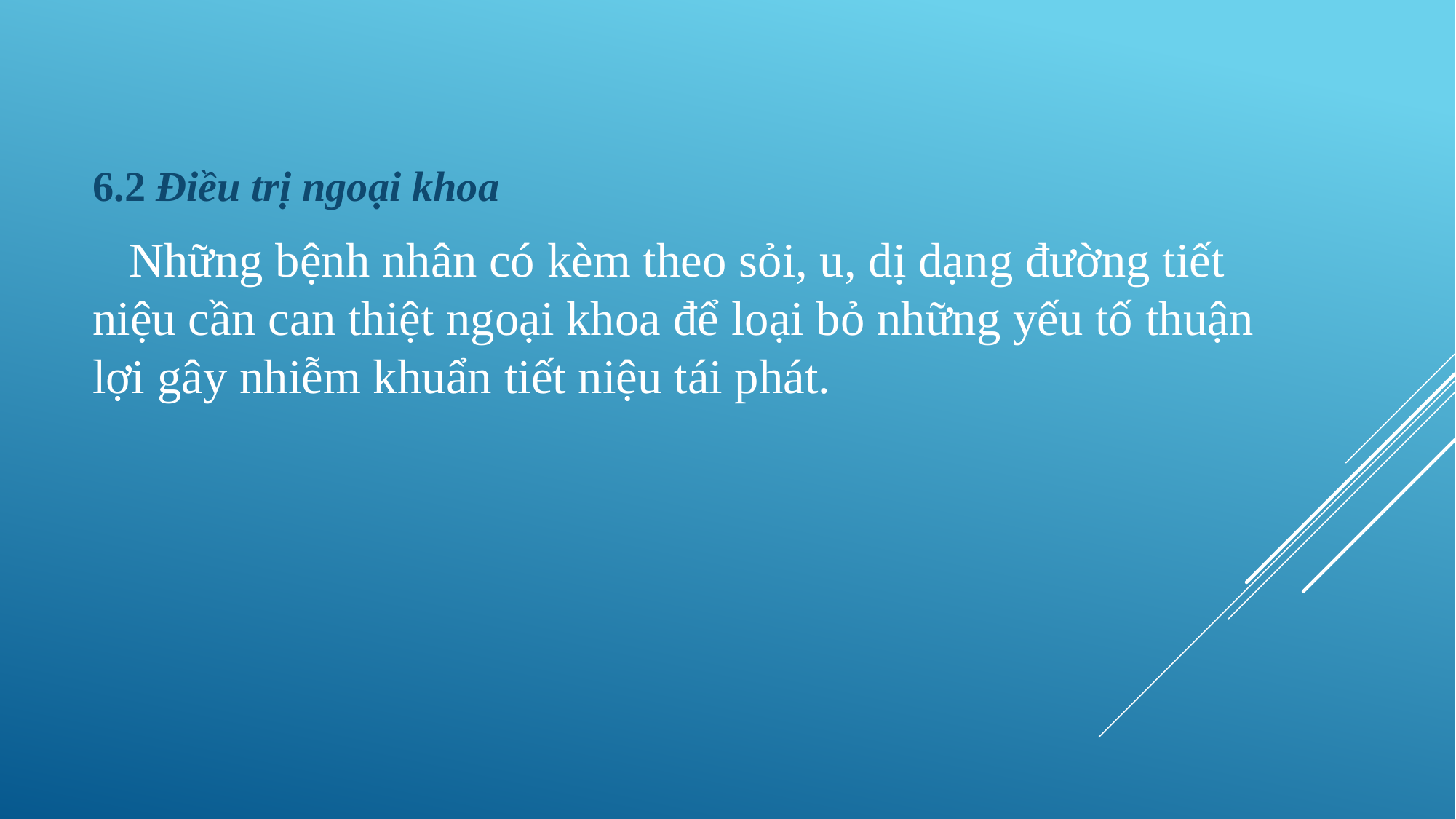

6.2 Điều trị ngoại khoa
    Những bệnh nhân có kèm theo sỏi, u, dị dạng đường tiết niệu cần can thiệt ngoại khoa để loại bỏ những yếu tố thuận lợi gây nhiễm khuẩn tiết niệu tái phát.